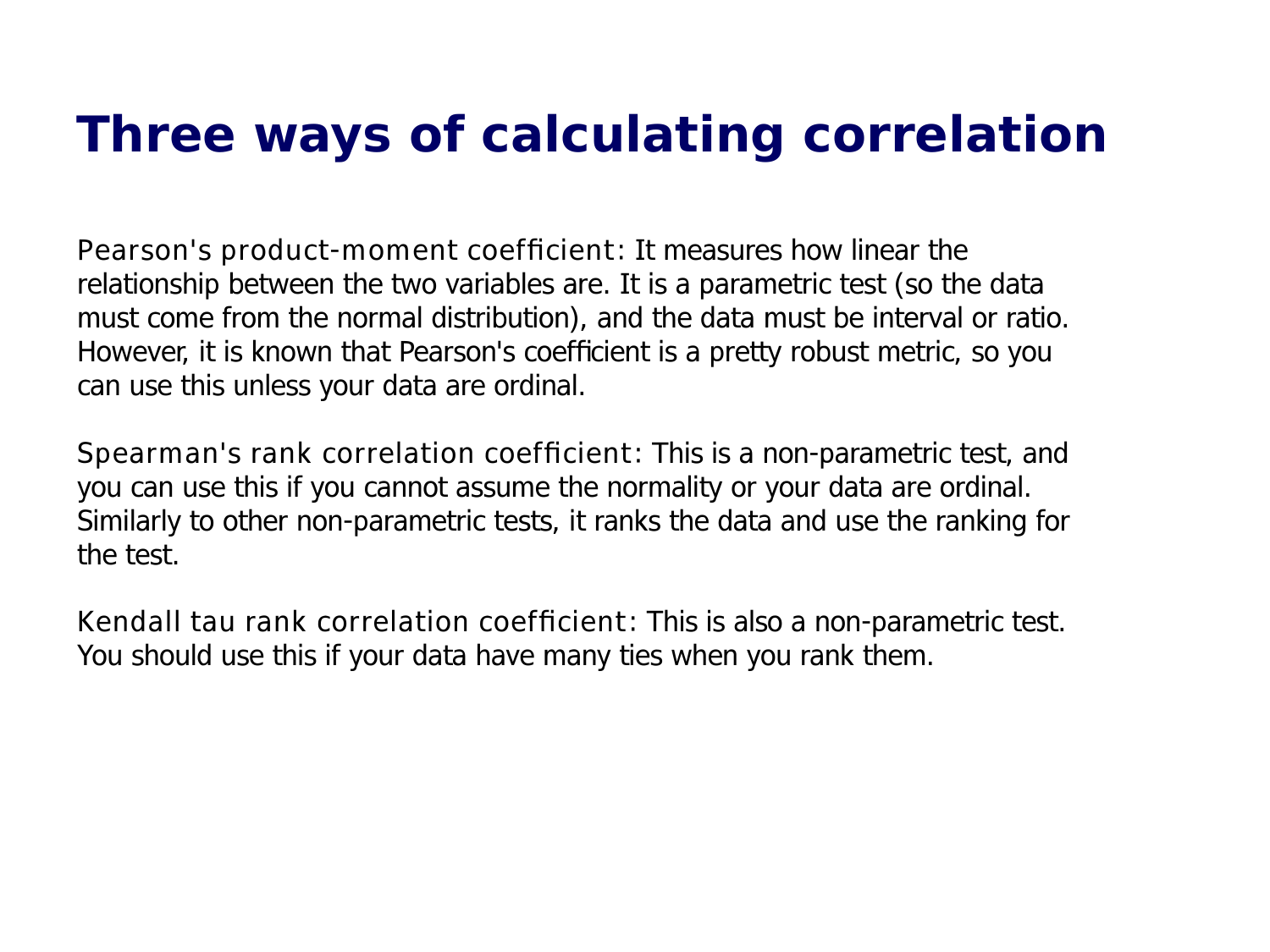

# Three ways of calculating correlation
Pearson's product-moment coefficient: It measures how linear the relationship between the two variables are. It is a parametric test (so the data must come from the normal distribution), and the data must be interval or ratio. However, it is known that Pearson's coefficient is a pretty robust metric, so you can use this unless your data are ordinal.

Spearman's rank correlation coefficient: This is a non-parametric test, and you can use this if you cannot assume the normality or your data are ordinal. Similarly to other non-parametric tests, it ranks the data and use the ranking for the test.

Kendall tau rank correlation coefficient: This is also a non-parametric test. You should use this if your data have many ties when you rank them.